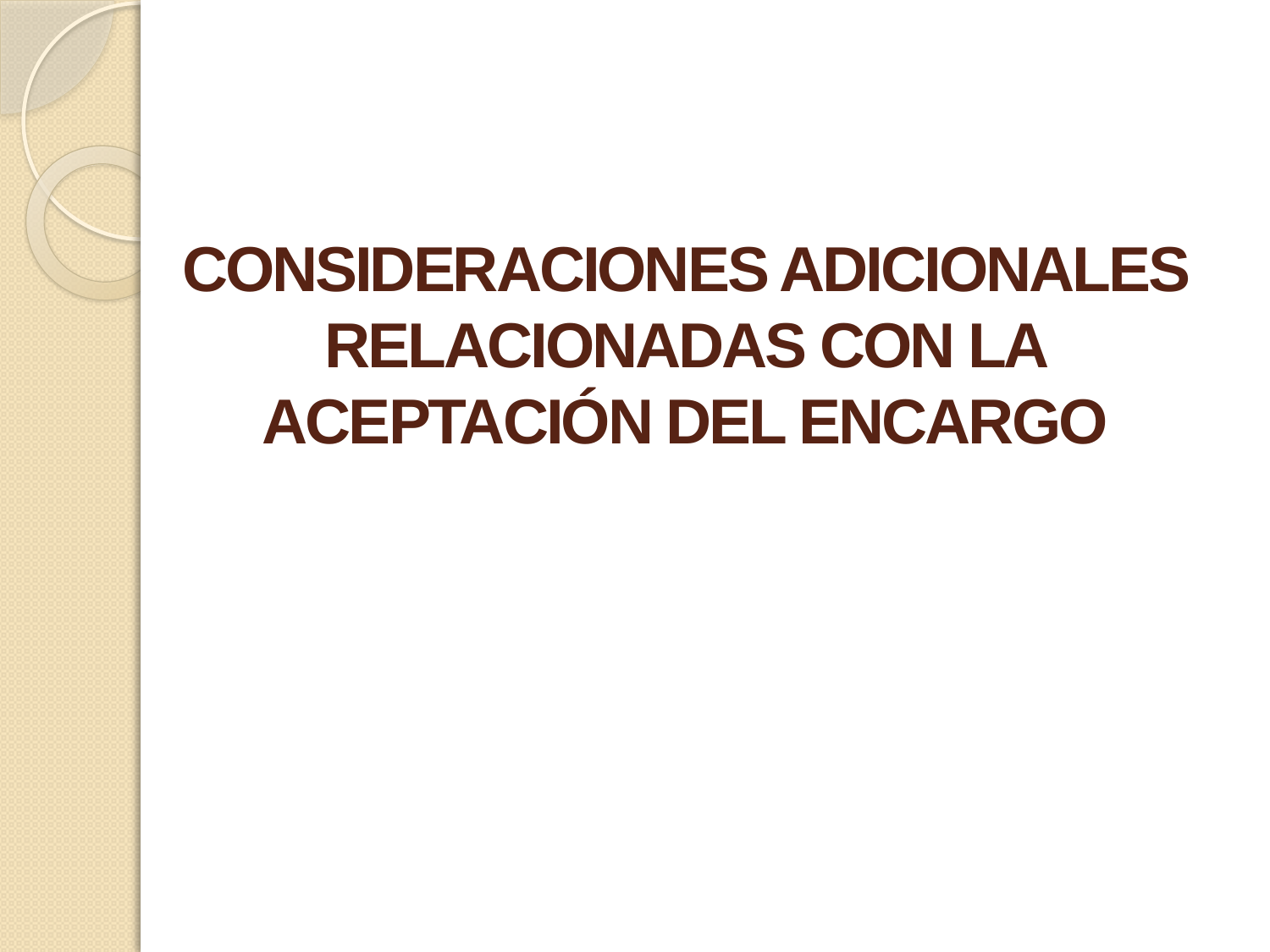

# CONSIDERACIONES ADICIONALES RELACIONADAS CON LA ACEPTACIÓN DEL ENCARGO